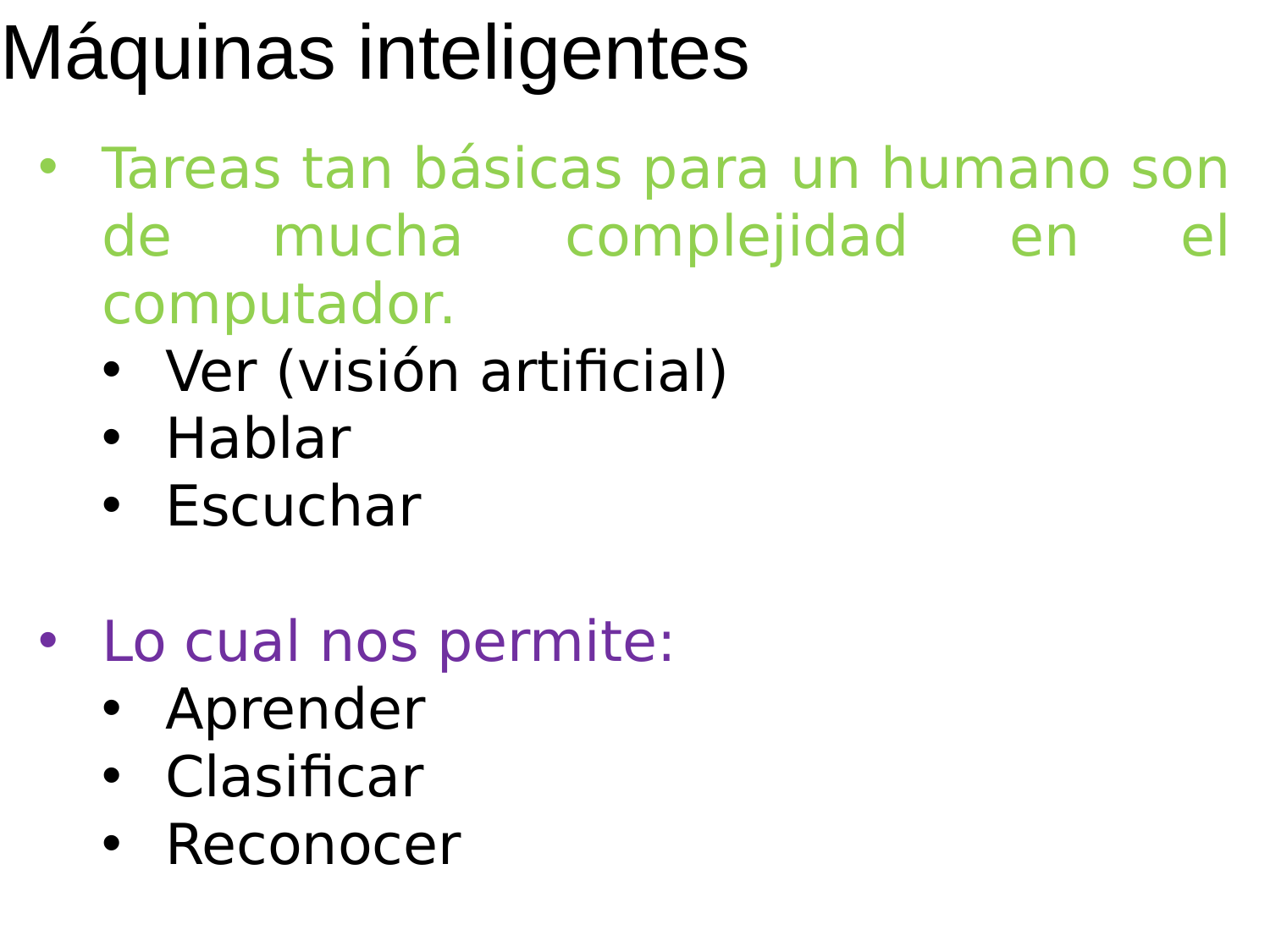

# Máquinas inteligentes
Tareas tan básicas para un humano son de mucha complejidad en el computador.
Ver (visión artificial)
Hablar
Escuchar

Lo cual nos permite:
Aprender
Clasificar
Reconocer